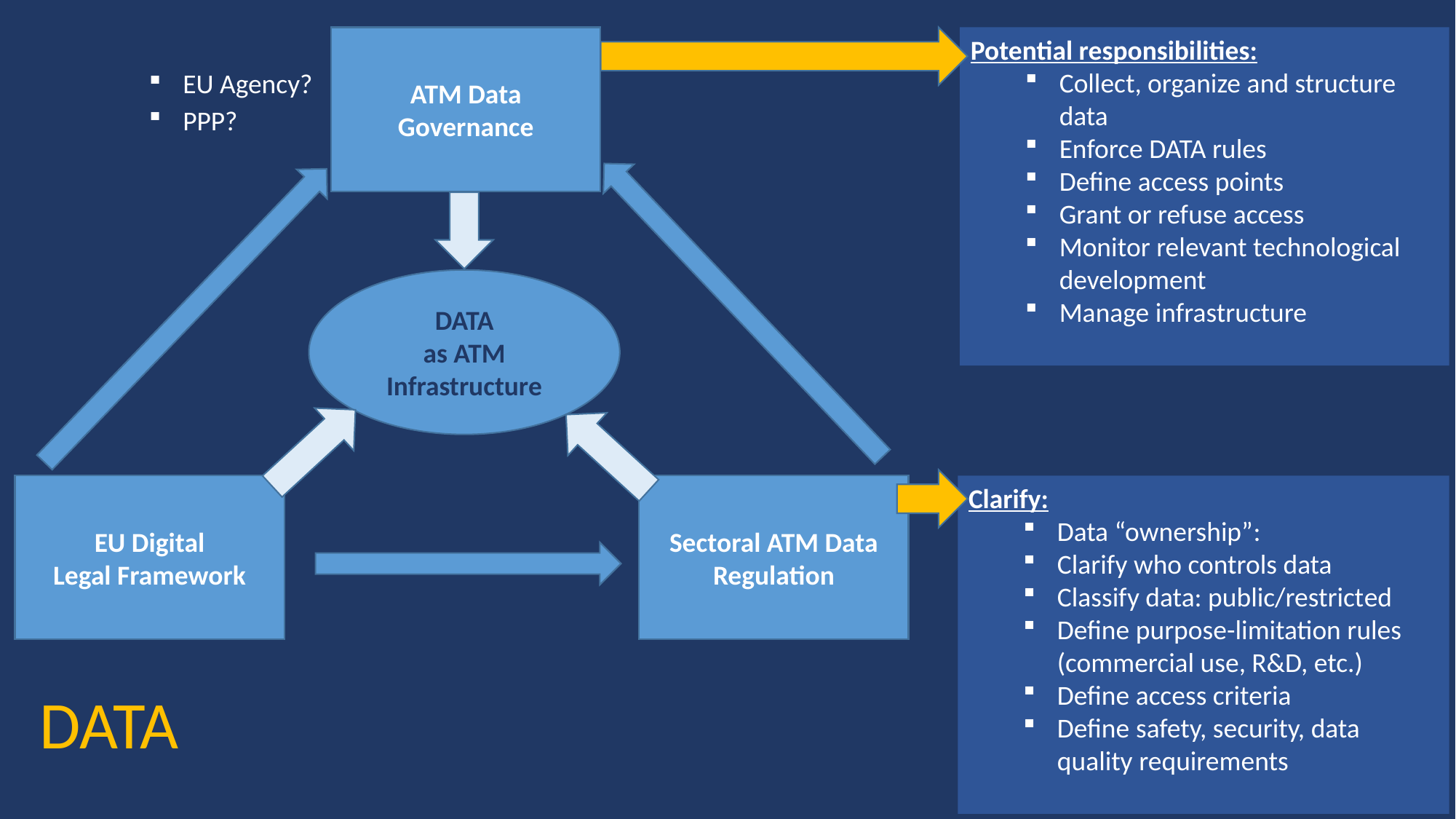

EU Agency?
PPP?

ATM Data
Governance
Potential responsibilities:
Collect, organize and structure data
Enforce DATA rules
Define access points
Grant or refuse access
Monitor relevant technological development
Manage infrastructure

DATA
as ATM Infrastructure

EU Digital
Legal Framework
Sectoral ATM Data Regulation
Clarify:
Data “ownership”:
Clarify who controls data
Classify data: public/restricted
Define purpose-limitation rules  (commercial use, R&D, etc.)
Define access criteria
Define safety, security, data quality requirements

# DATA